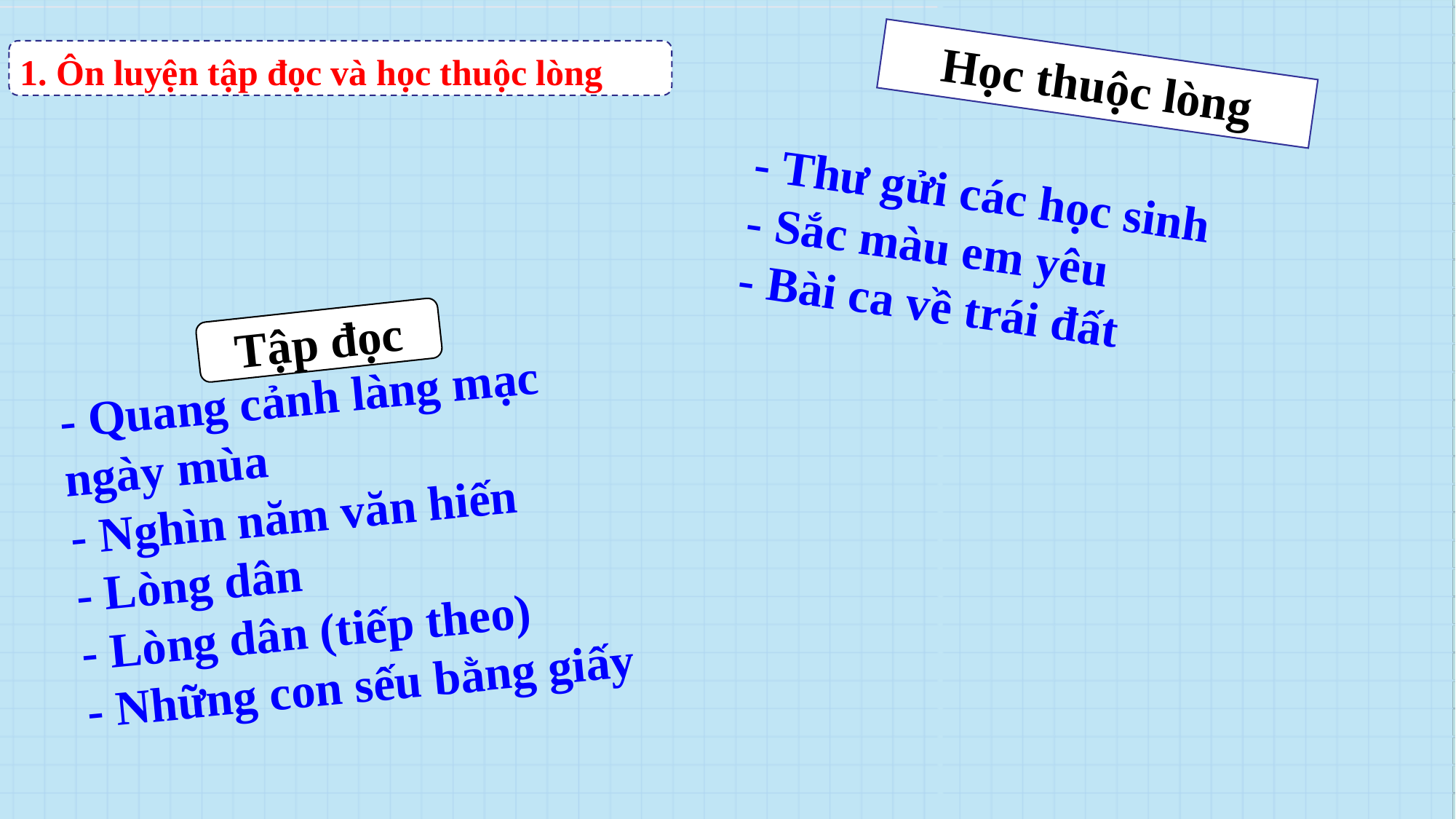

1. Ôn luyện tập đọc và học thuộc lòng
Học thuộc lòng

- Thư gửi các học sinh
- Sắc màu em yêu
- Bài ca về trái đất

Tập đọc
- Quang cảnh làng mạc
ngày mùa
- Nghìn năm văn hiến
- Lòng dân
- Lòng dân (tiếp theo)
- Những con sếu bằng giấy